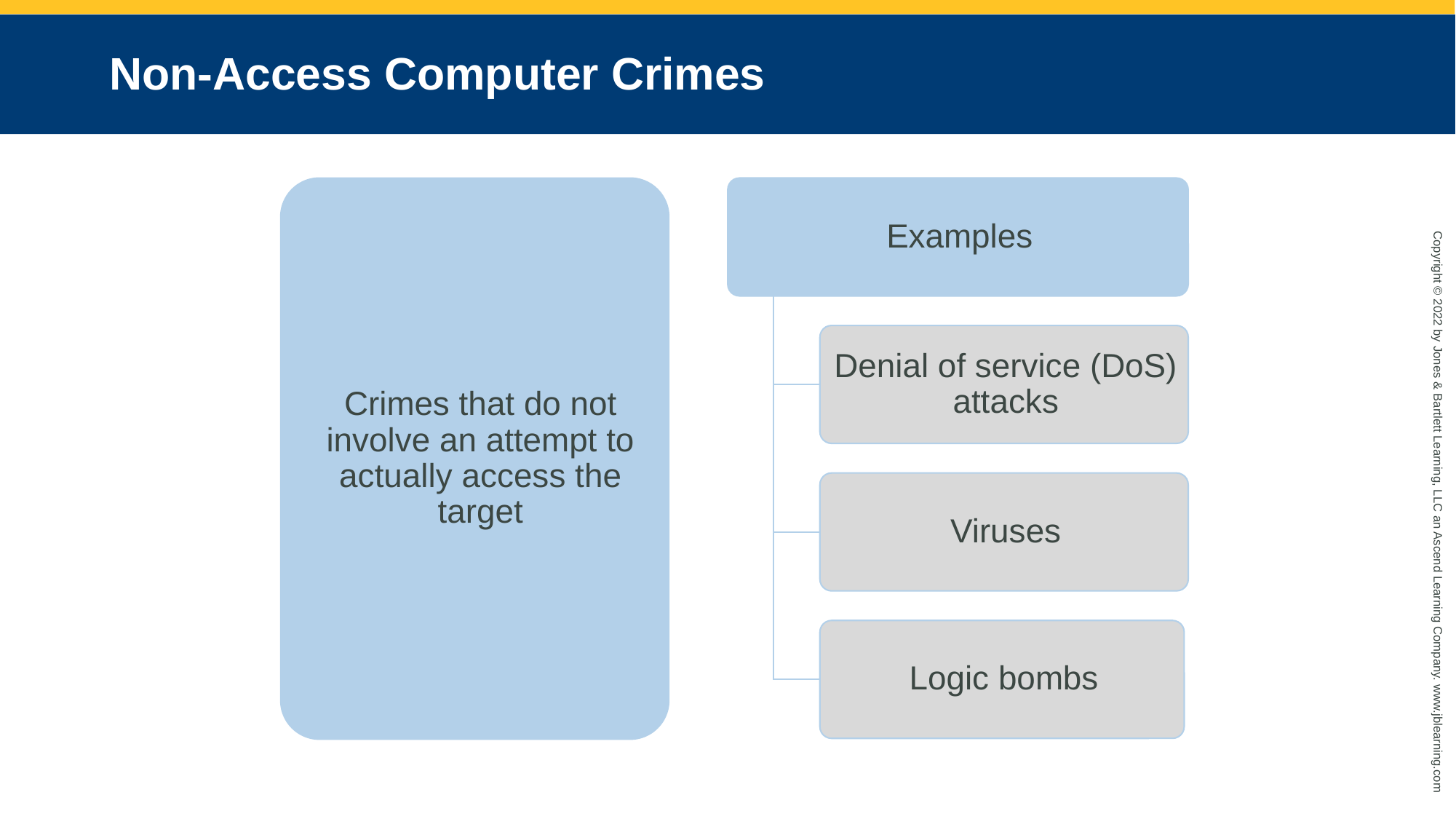

# Non-Access Computer Crimes
Crimes that do not involve an attempt to actually access the target
Examples
Denial of service (DoS) attacks
Viruses
Logic bombs